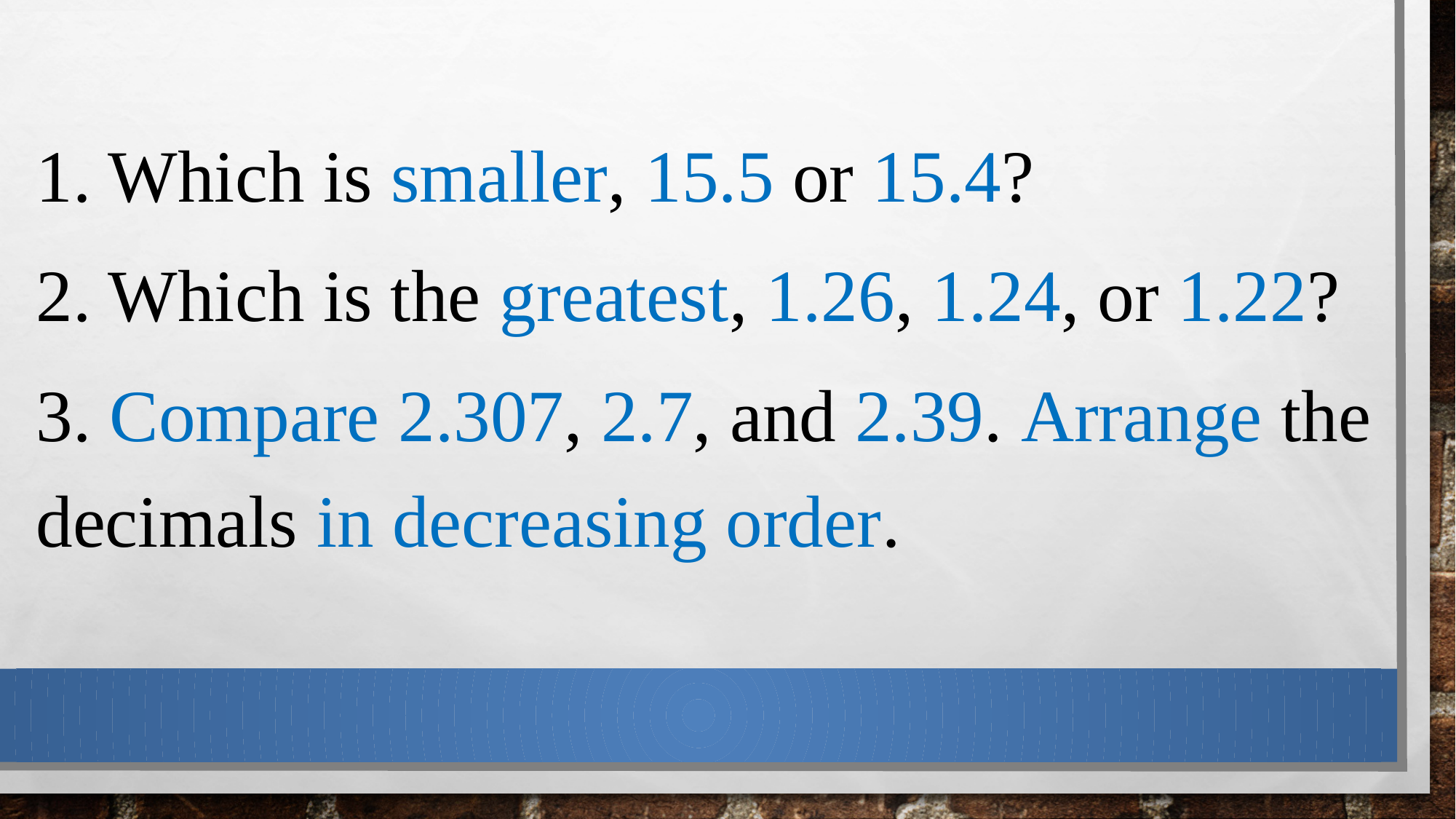

1. Which is smaller, 15.5 or 15.4?
2. Which is the greatest, 1.26, 1.24, or 1.22?
3. Compare 2.307, 2.7, and 2.39. Arrange the decimals in decreasing order.